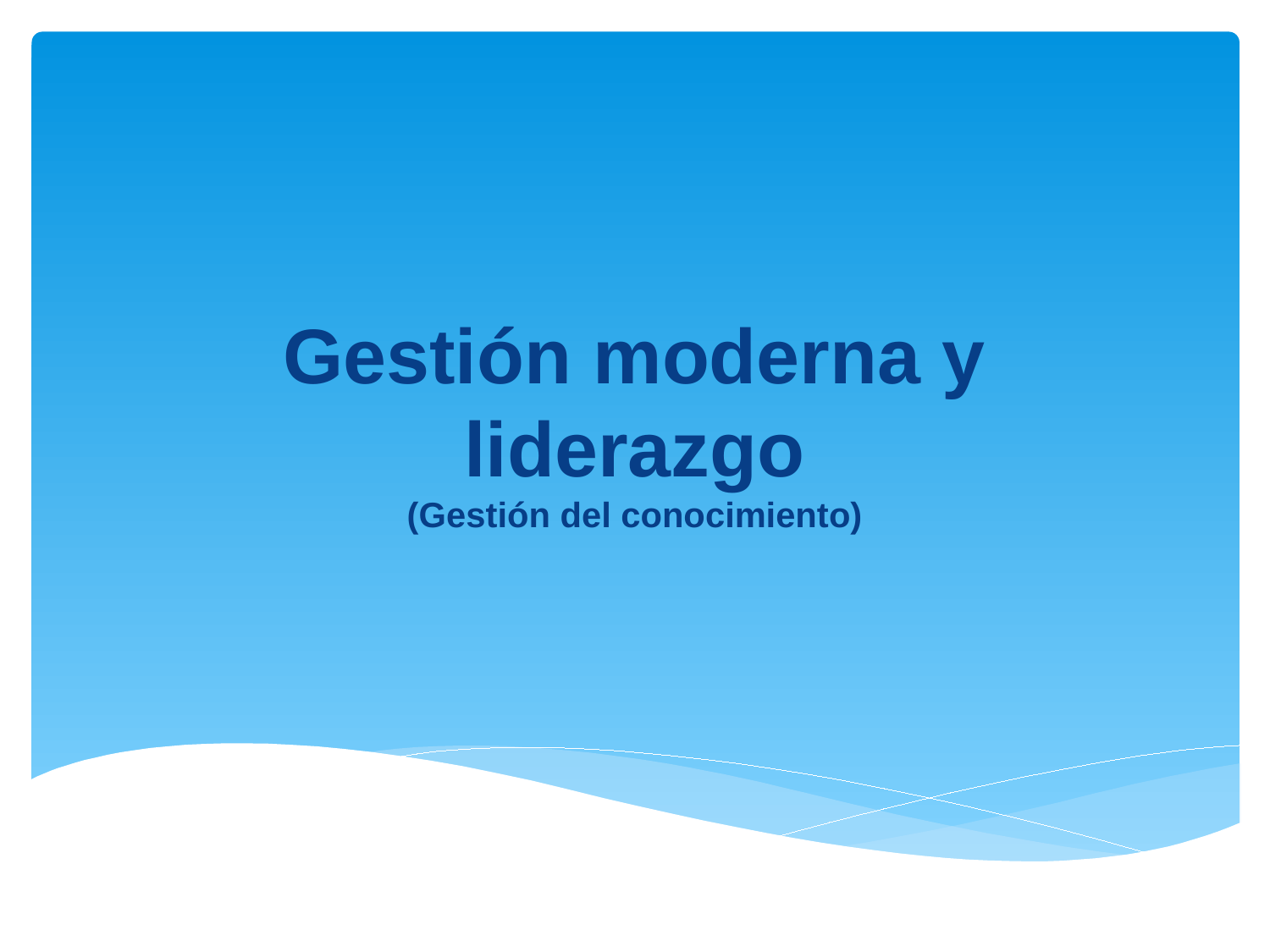

# Gestión moderna y liderazgo (Gestión del conocimiento)